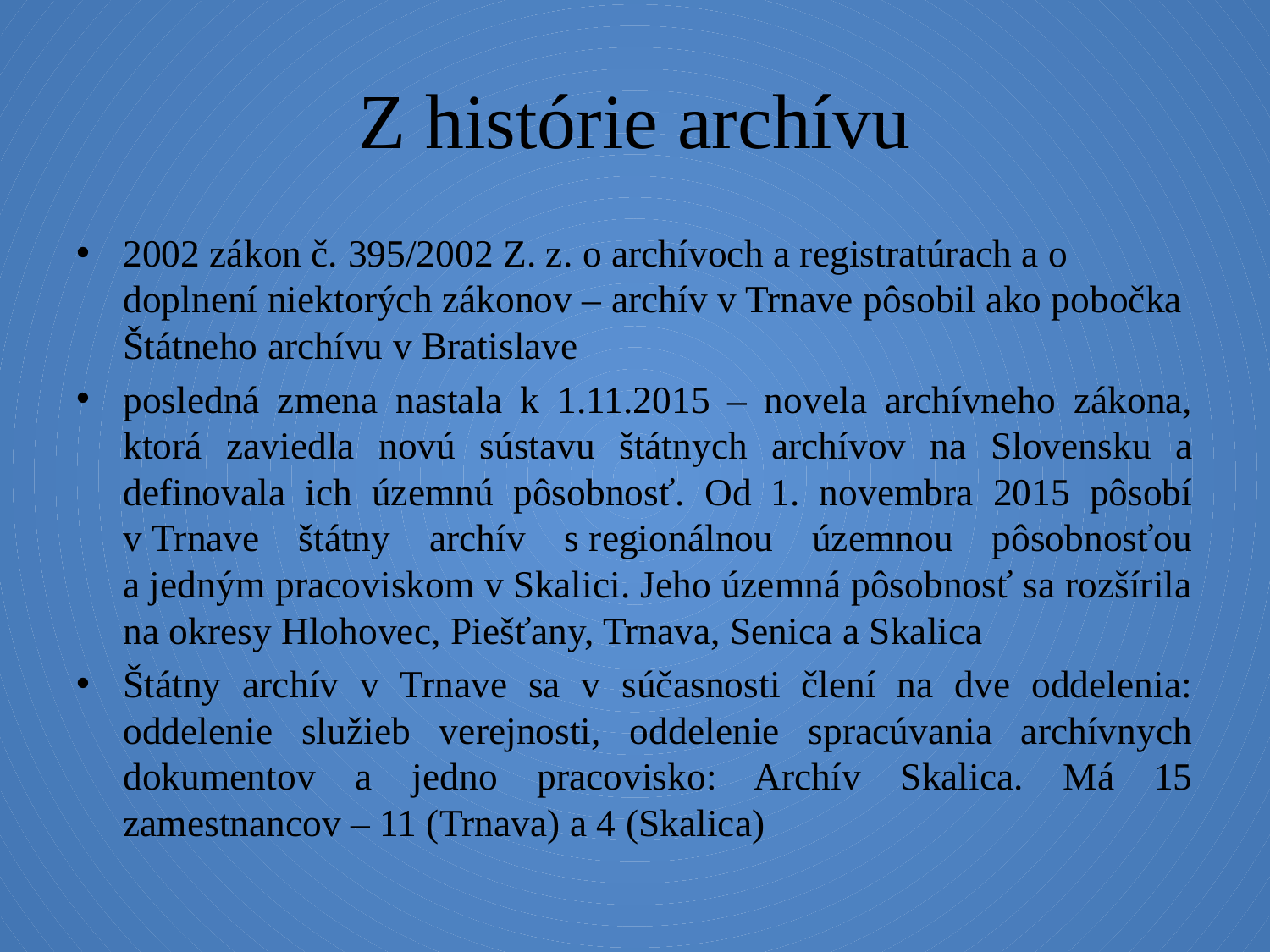

# Z histórie archívu
2002 zákon č. 395/2002 Z. z. o archívoch a registratúrach a o doplnení niektorých zákonov – archív v Trnave pôsobil ako pobočka Štátneho archívu v Bratislave
posledná zmena nastala k 1.11.2015 – novela archívneho zákona, ktorá zaviedla novú sústavu štátnych archívov na Slovensku a definovala ich územnú pôsobnosť. Od 1. novembra 2015 pôsobí v Trnave štátny archív s regionálnou územnou pôsobnosťou a jedným pracoviskom v Skalici. Jeho územná pôsobnosť sa rozšírila na okresy Hlohovec, Piešťany, Trnava, Senica a Skalica
Štátny archív v Trnave sa v súčasnosti člení na dve oddelenia: oddelenie služieb verejnosti, oddelenie spracúvania archívnych dokumentov a jedno pracovisko: Archív Skalica. Má 15 zamestnancov – 11 (Trnava) a 4 (Skalica)